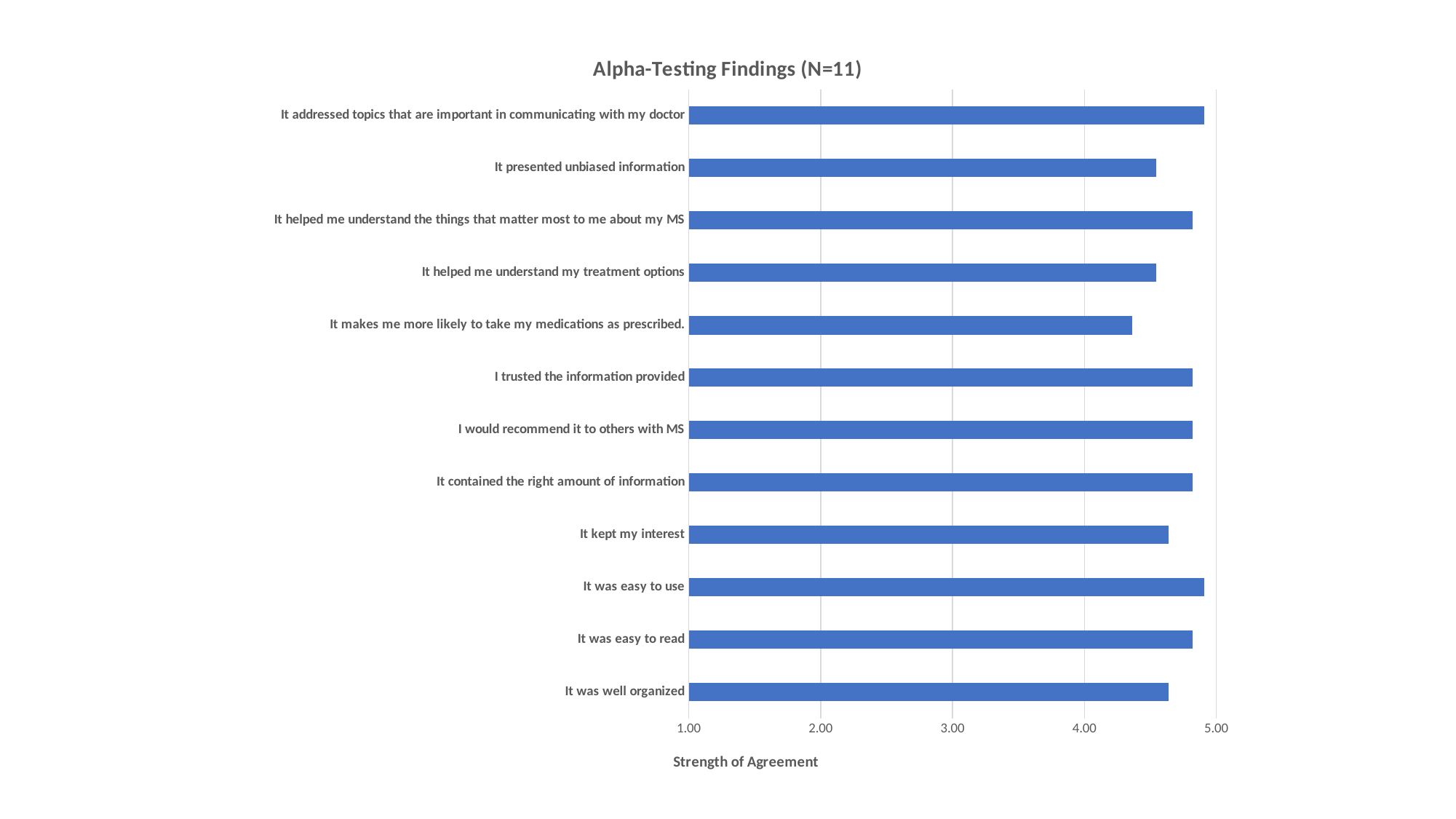

### Chart: Alpha-Testing Findings (N=11)

| Category |  |
|---|---|
|  It was well organized | 4.636363636363637 |
|  It was easy to read | 4.818181818181818 |
| It was easy to use | 4.909090909090909 |
| It kept my interest | 4.636363636363637 |
| It contained the right amount of information | 4.818181818181818 |
|  I would recommend it to others with MS | 4.818181818181818 |
|  I trusted the information provided | 4.818181818181818 |
|  It makes me more likely to take my medications as prescribed. | 4.363636363636363 |
|  It helped me understand my treatment options | 4.545454545454546 |
|  It helped me understand the things that matter most to me about my MS | 4.818181818181818 |
|  It presented unbiased information | 4.545454545454546 |
|  It addressed topics that are important in communicating with my doctor | 4.909090909090909 |